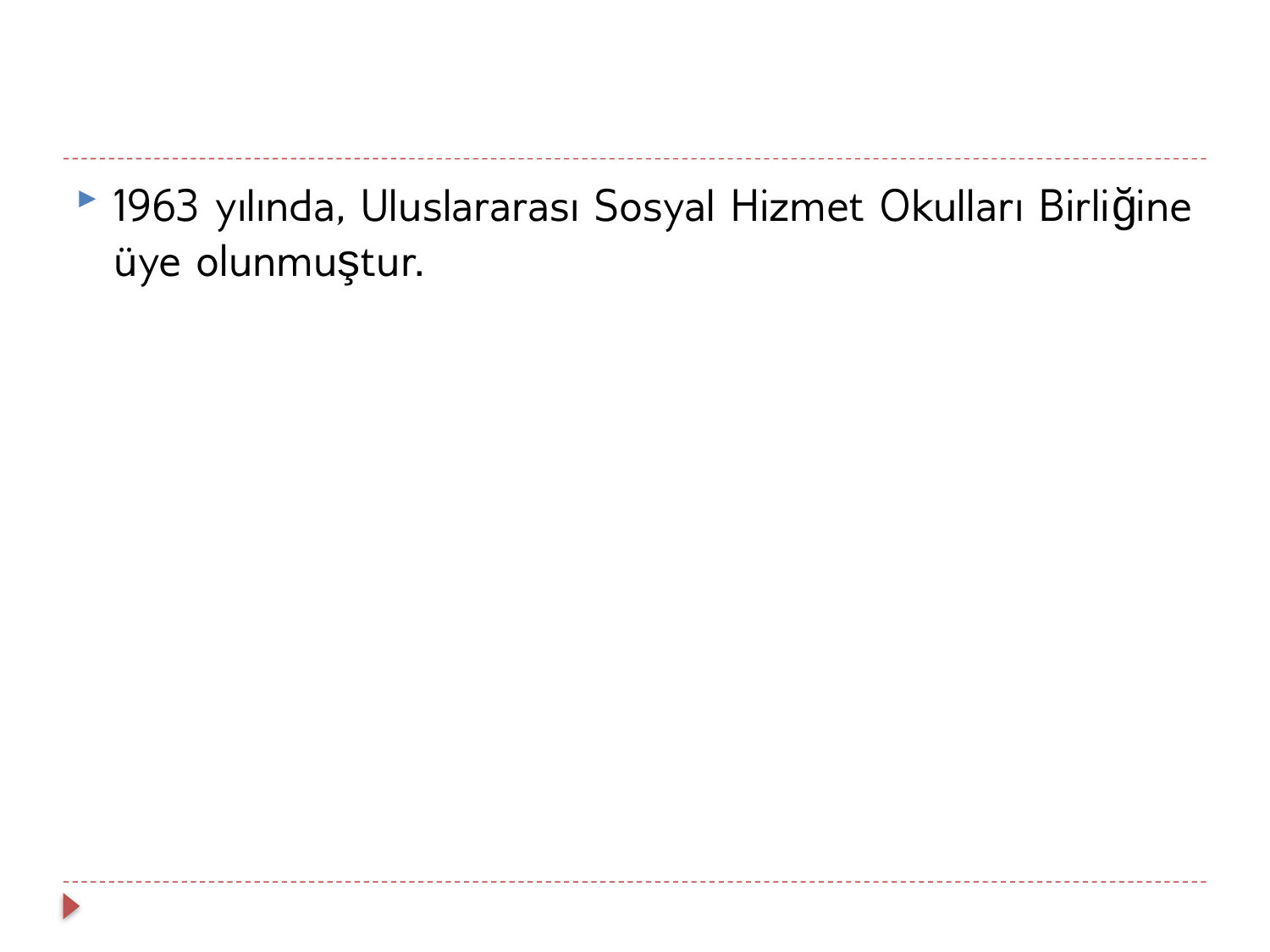

1963 yılında, Uluslararası Sosyal Hizmet Okulları Birliğine üye olunmuştur.